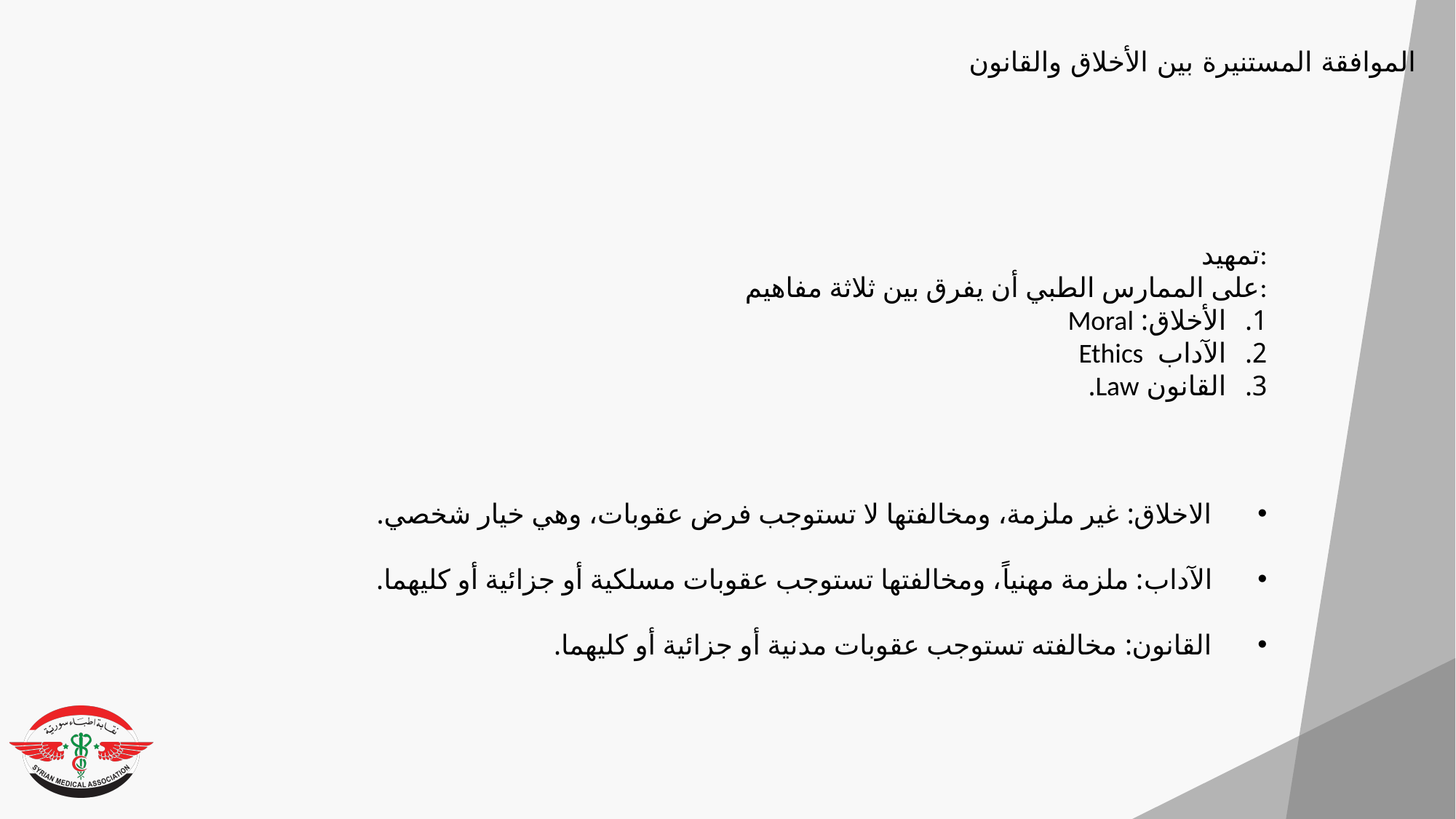

الموافقة المستنيرة بين الأخلاق والقانون
تمهيد:
على الممارس الطبي أن يفرق بين ثلاثة مفاهيم:
الأخلاق: Moral
الآداب  Ethics
القانون Law.
الاخلاق: غير ملزمة، ومخالفتها لا تستوجب فرض عقوبات، وهي خيار شخصي.
الآداب: ملزمة مهنياً، ومخالفتها تستوجب عقوبات مسلكية أو جزائية أو كليهما.
القانون: مخالفته تستوجب عقوبات مدنية أو جزائية أو كليهما.